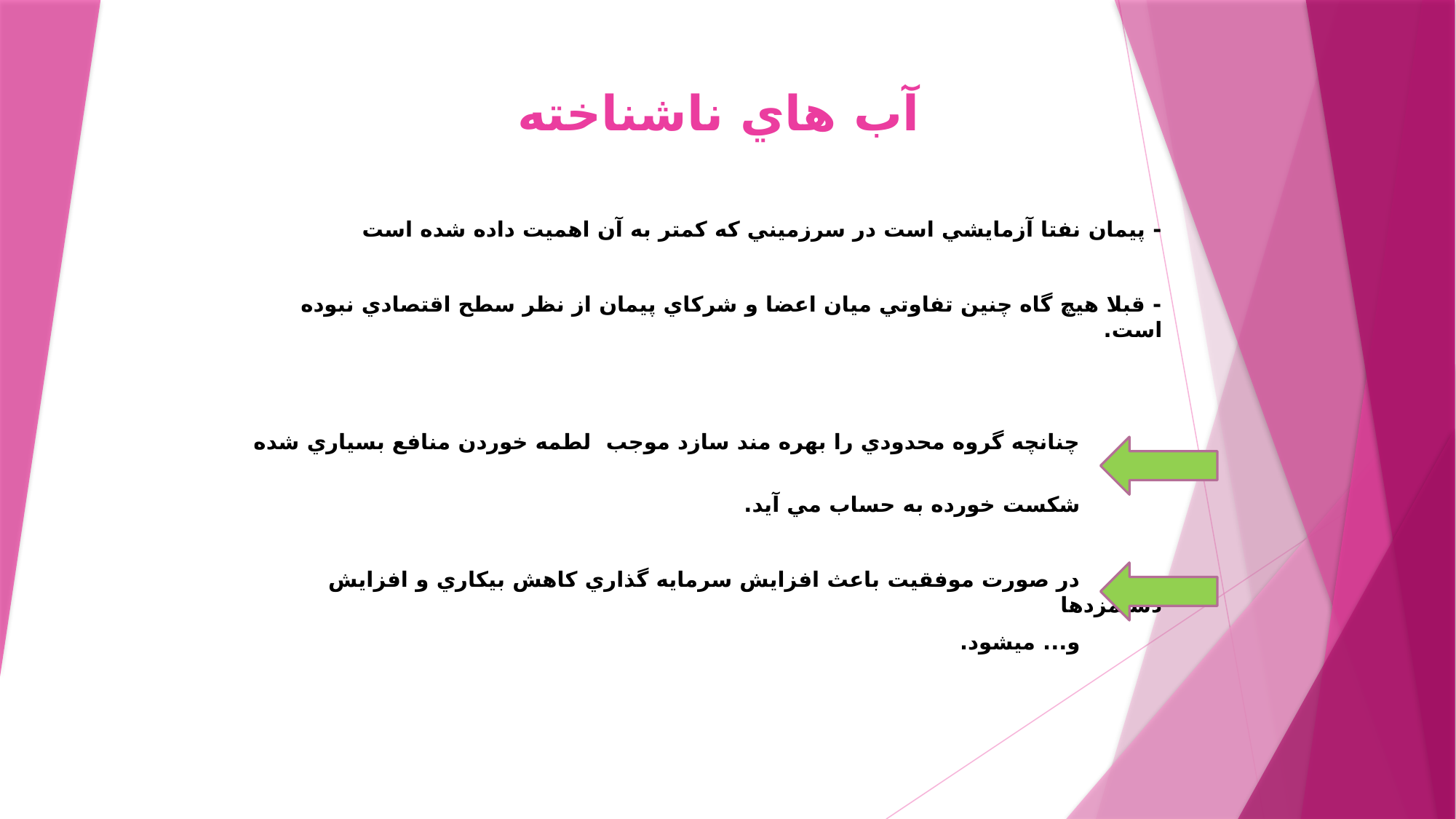

# آب هاي ناشناخته

- پيمان نفتا آزمايشي است در سرزميني که کمتر به آن اهميت داده شده است

- قبلا هيچ گاه چنين تفاوتي ميان اعضا و شرکاي پيمان از نظر سطح اقتصادي نبوده است.

           چنانچه گروه محدودي را بهره مند سازد موجب  لطمه خوردن منافع بسياري شده و
           شکست خورده به حساب مي آيد.

           در صورت موفقيت باعث افزايش سرمايه گذاري کاهش بيکاري و افزايش دستمزدها
           و... ميشود.